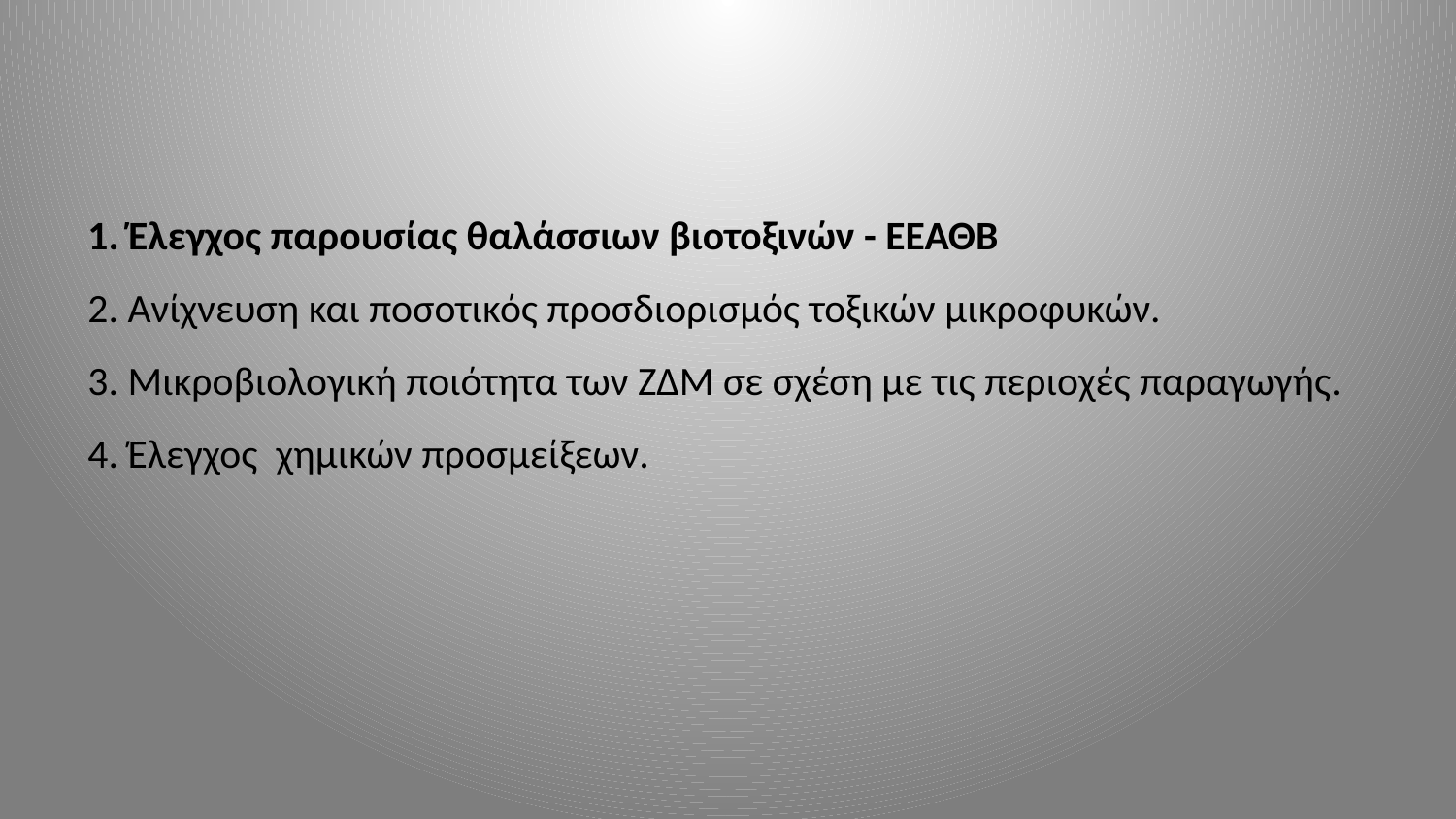

1. Έλεγχος παρουσίας θαλάσσιων βιοτοξινών - ΕΕΑΘΒ
2. Ανίχνευση και ποσοτικός προσδιορισμός τοξικών μικροφυκών.
3. Μικροβιολογική ποιότητα των ΖΔΜ σε σχέση με τις περιοχές παραγωγής.
4. Έλεγχος  χημικών προσμείξεων.